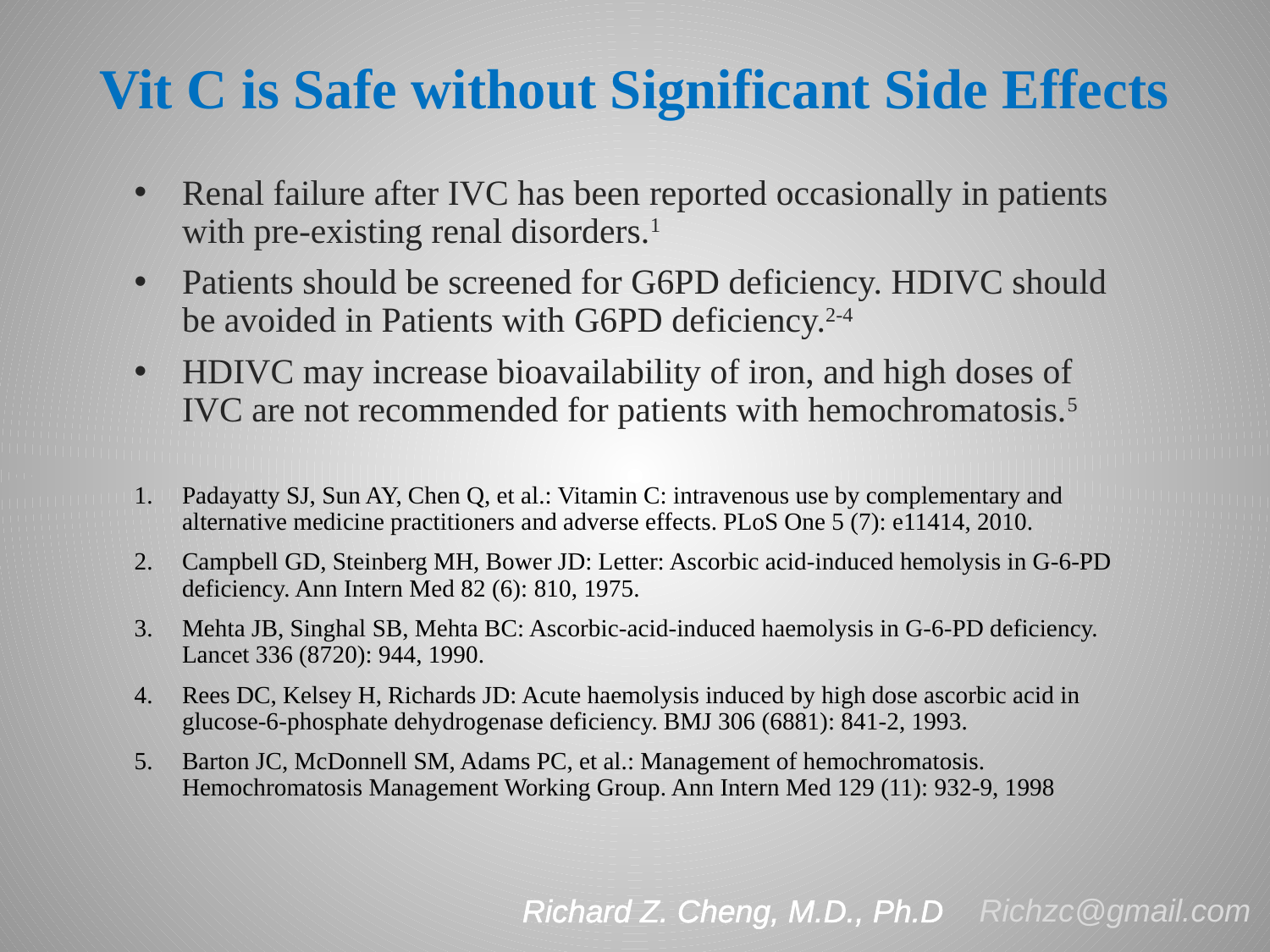

# Vit C is Safe without Significant Side Effects
Renal failure after IVC has been reported occasionally in patients with pre-existing renal disorders.1
Patients should be screened for G6PD deficiency. HDIVC should be avoided in Patients with G6PD deficiency.2-4
HDIVC may increase bioavailability of iron, and high doses of IVC are not recommended for patients with hemochromatosis.5

Padayatty SJ, Sun AY, Chen Q, et al.: Vitamin C: intravenous use by complementary and alternative medicine practitioners and adverse effects. PLoS One 5 (7): e11414, 2010.
Campbell GD, Steinberg MH, Bower JD: Letter: Ascorbic acid-induced hemolysis in G-6-PD deficiency. Ann Intern Med 82 (6): 810, 1975.
Mehta JB, Singhal SB, Mehta BC: Ascorbic-acid-induced haemolysis in G-6-PD deficiency. Lancet 336 (8720): 944, 1990.
Rees DC, Kelsey H, Richards JD: Acute haemolysis induced by high dose ascorbic acid in glucose-6-phosphate dehydrogenase deficiency. BMJ 306 (6881): 841-2, 1993.
Barton JC, McDonnell SM, Adams PC, et al.: Management of hemochromatosis. Hemochromatosis Management Working Group. Ann Intern Med 129 (11): 932-9, 1998